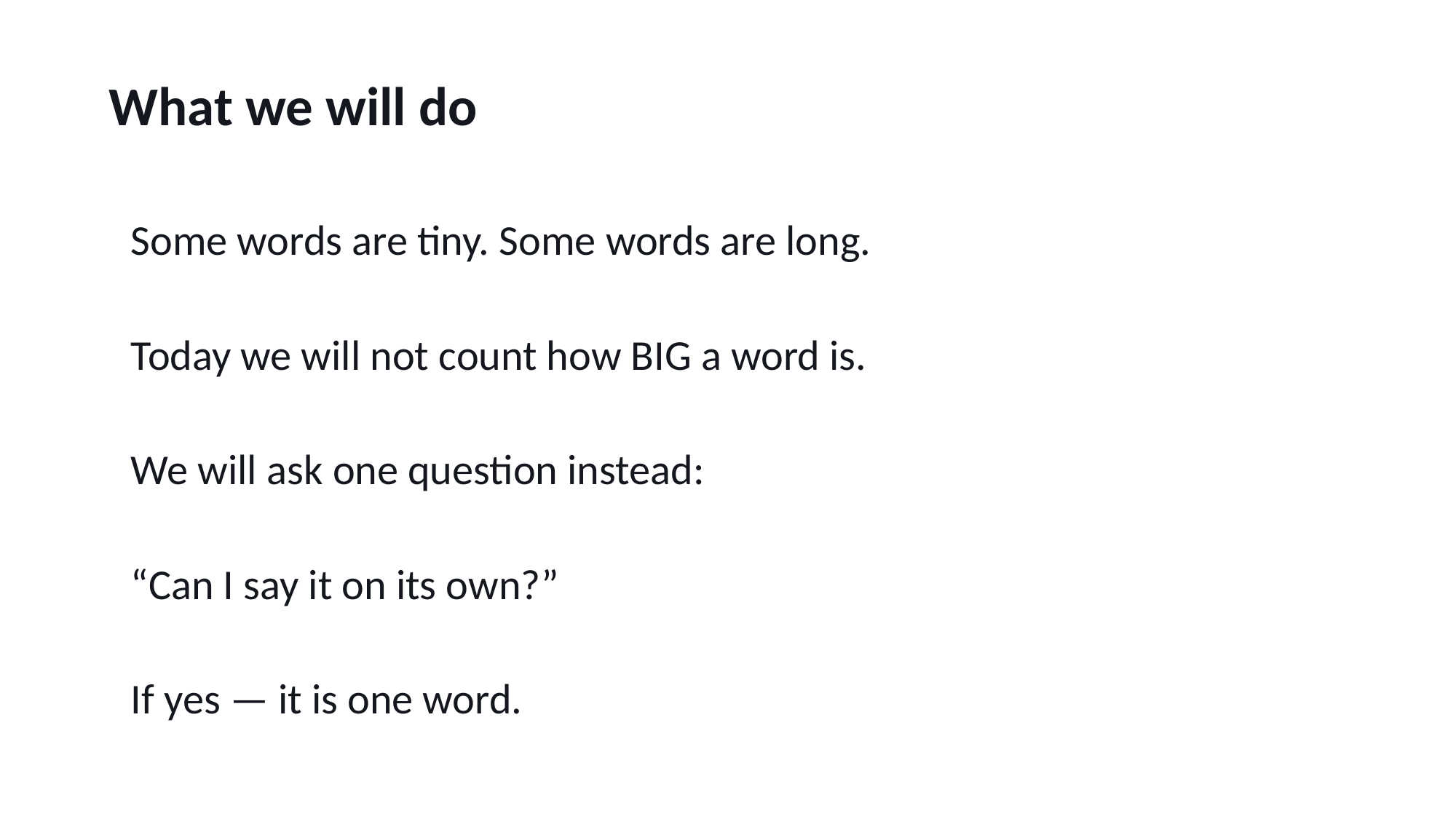

What we will do
Some words are tiny. Some words are long.
Today we will not count how BIG a word is.
We will ask one question instead:
“Can I say it on its own?”
If yes — it is one word.